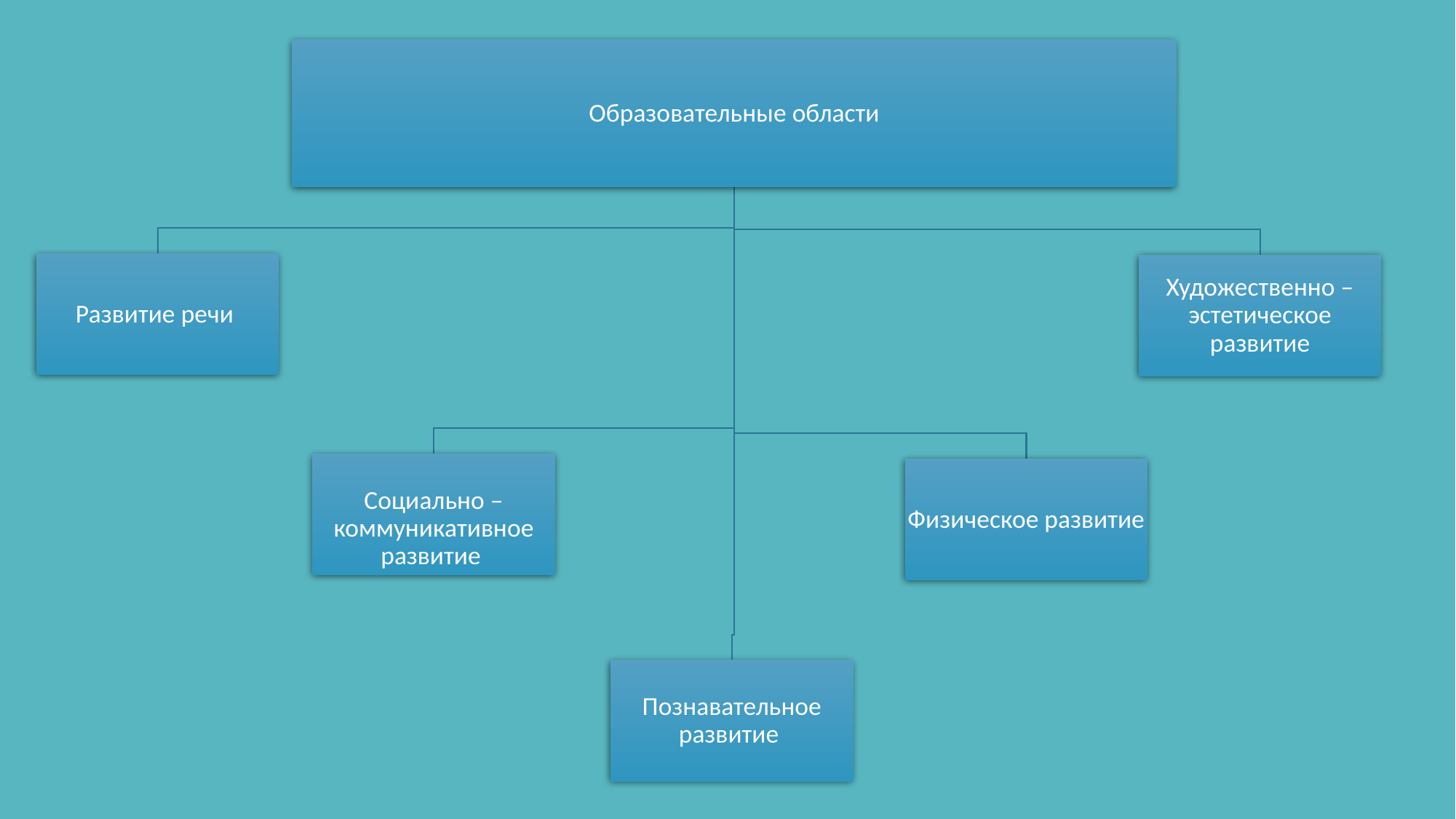

Образовательные области
Развитие речи
Социально – коммуникативное развитие
Познавательное развитие
Физическое развитие
Художественно – эстетическое развитие